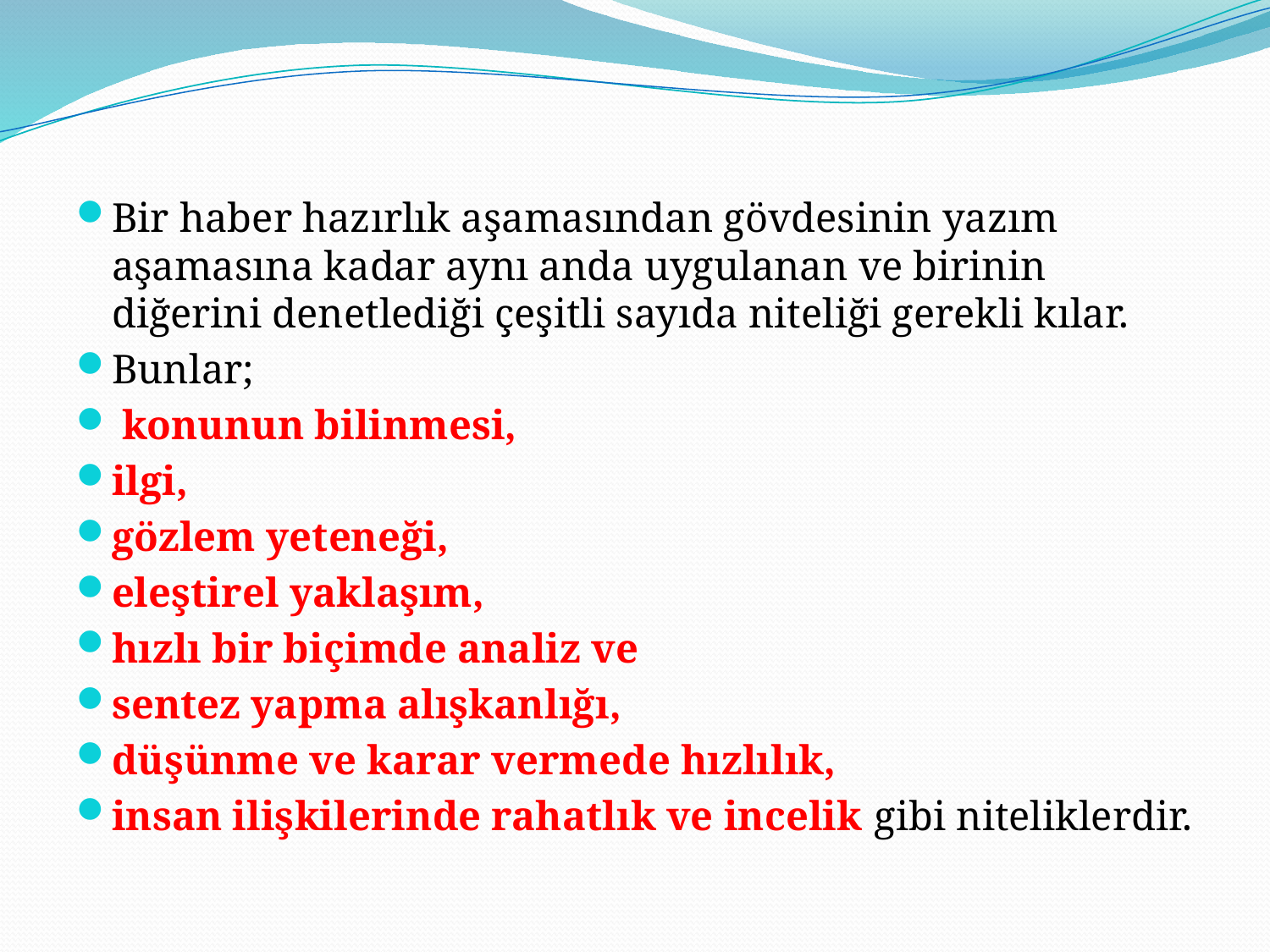

Bir haber hazırlık aşamasından gövdesinin yazım aşamasına kadar aynı anda uygulanan ve birinin diğerini denetlediği çeşitli sayıda niteliği gerekli kılar.
Bunlar;
 konunun bilinmesi,
ilgi,
gözlem yeteneği,
eleştirel yaklaşım,
hızlı bir biçimde analiz ve
sentez yapma alışkanlığı,
düşünme ve karar vermede hızlılık,
insan ilişkilerinde rahatlık ve incelik gibi niteliklerdir.